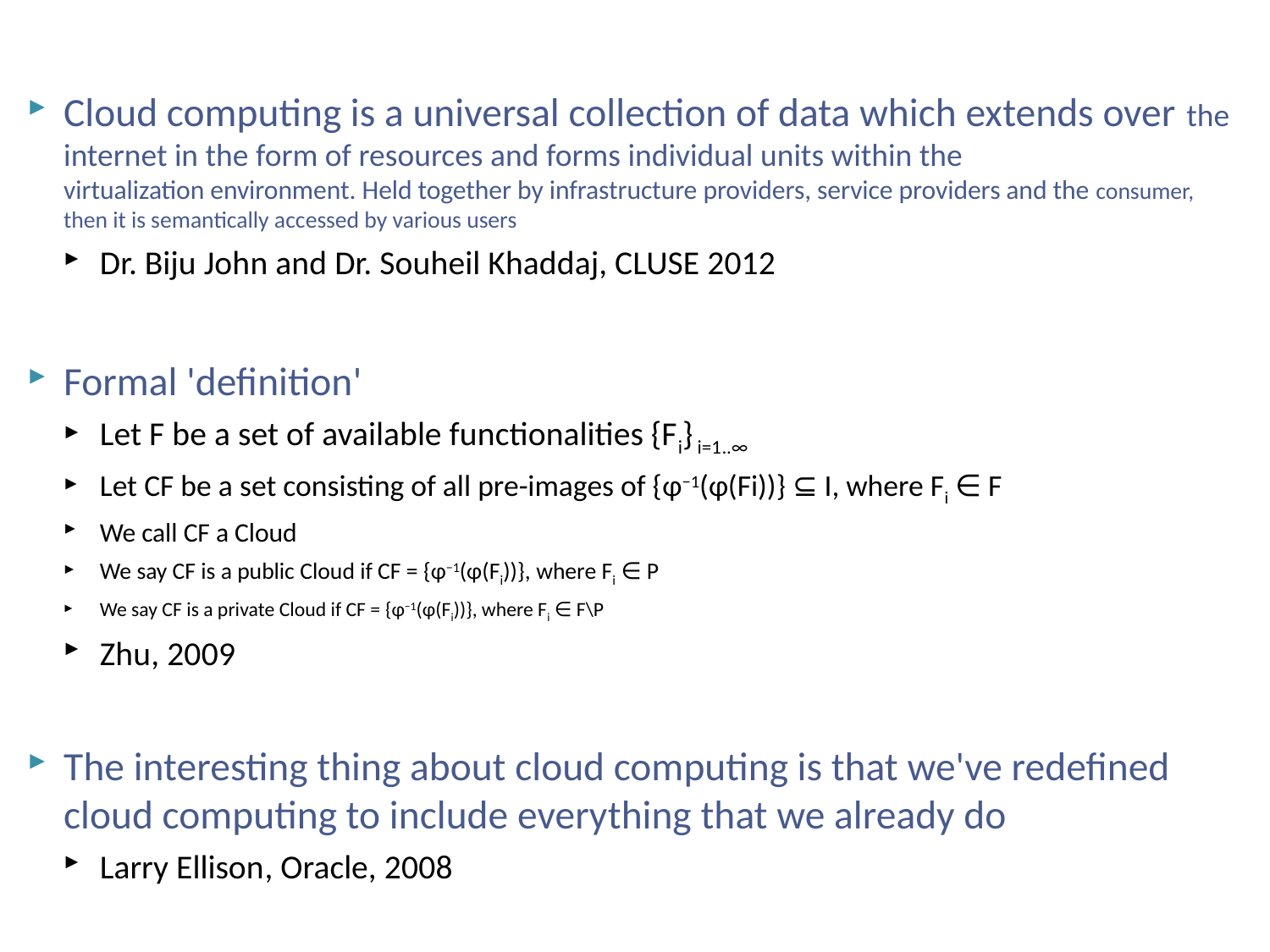

# Cloud Computing - 'definice'
Cloud computing is a universal collection of data which extends over the internet in the form of resources and forms individual units within the
virtualization environment. Held together by infrastructure providers, service providers and the consumer, then it is semantically accessed by various users
Dr. Biju John and Dr. Souheil Khaddaj, CLUSE 2012

Formal 'definition'
Let F be a set of available functionalities {Fi} i=1..∞
Let CF be a set consisting of all pre-images of {φ−1(φ(Fi))} ⊆ I, where Fi ∈ F
We call CF a Cloud
We say CF is a public Cloud if CF = {φ−1(φ(Fi))}, where Fi ∈ P
We say CF is a private Cloud if CF = {φ−1(φ(Fi))}, where Fi ∈ F\P
Zhu, 2009

The interesting thing about cloud computing is that we've redefined cloud computing to include everything that we already do
Larry Ellison, Oracle, 2008